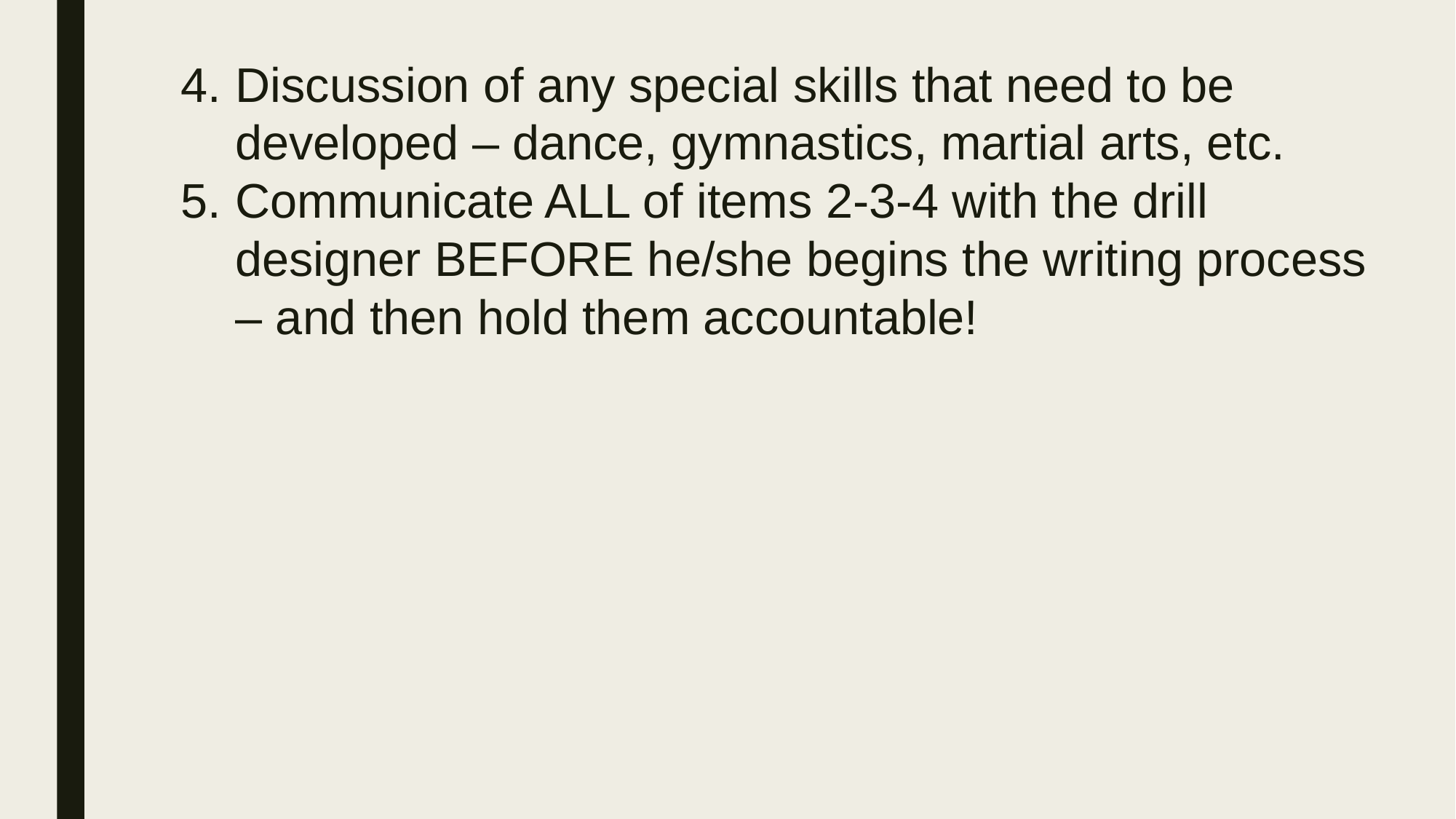

Discussion of any special skills that need to be developed – dance, gymnastics, martial arts, etc.
Communicate ALL of items 2-3-4 with the drill designer BEFORE he/she begins the writing process – and then hold them accountable!